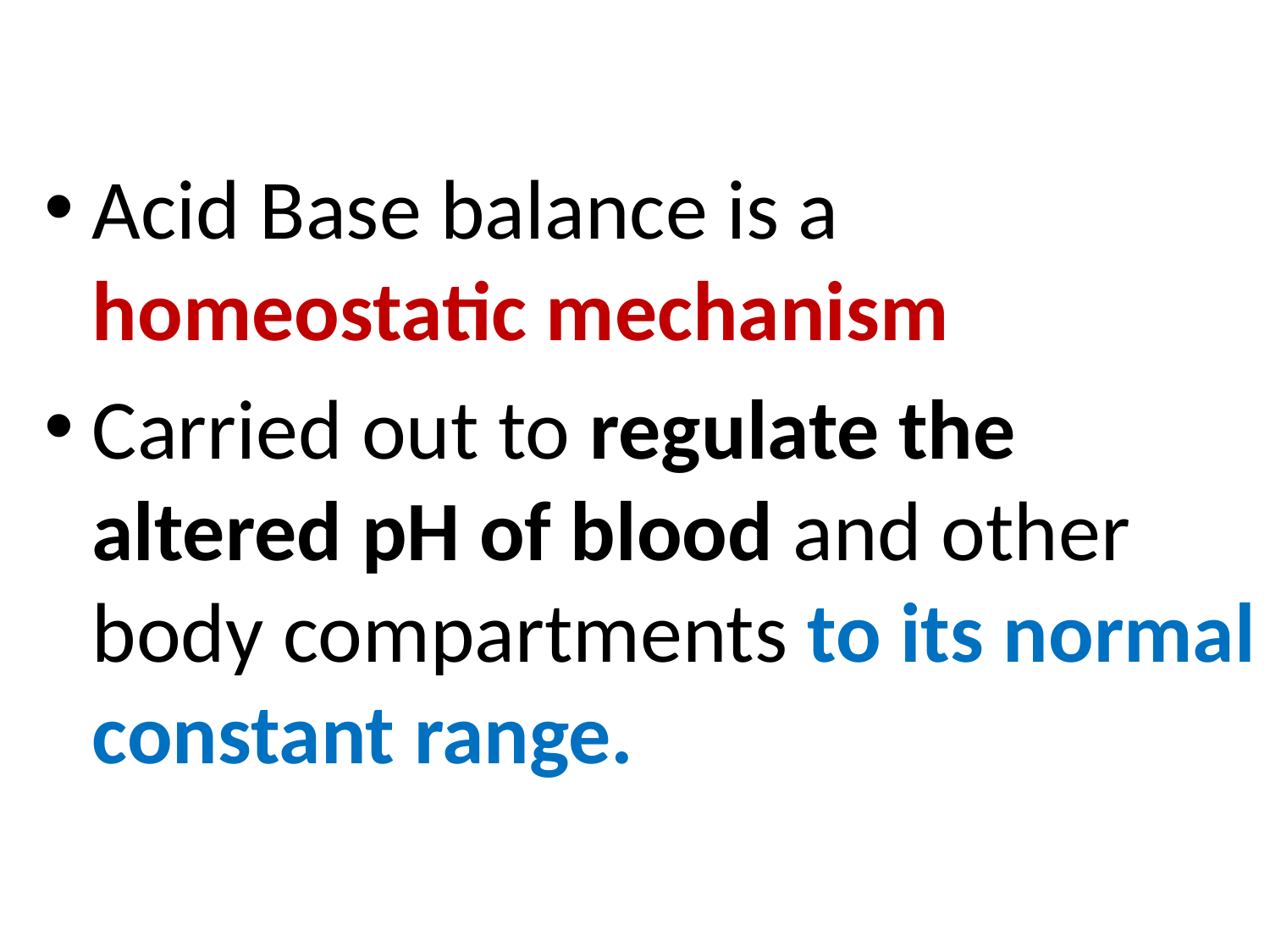

Acid Base balance is a homeostatic mechanism
Carried out to regulate the altered pH of blood and other body compartments to its normal constant range.